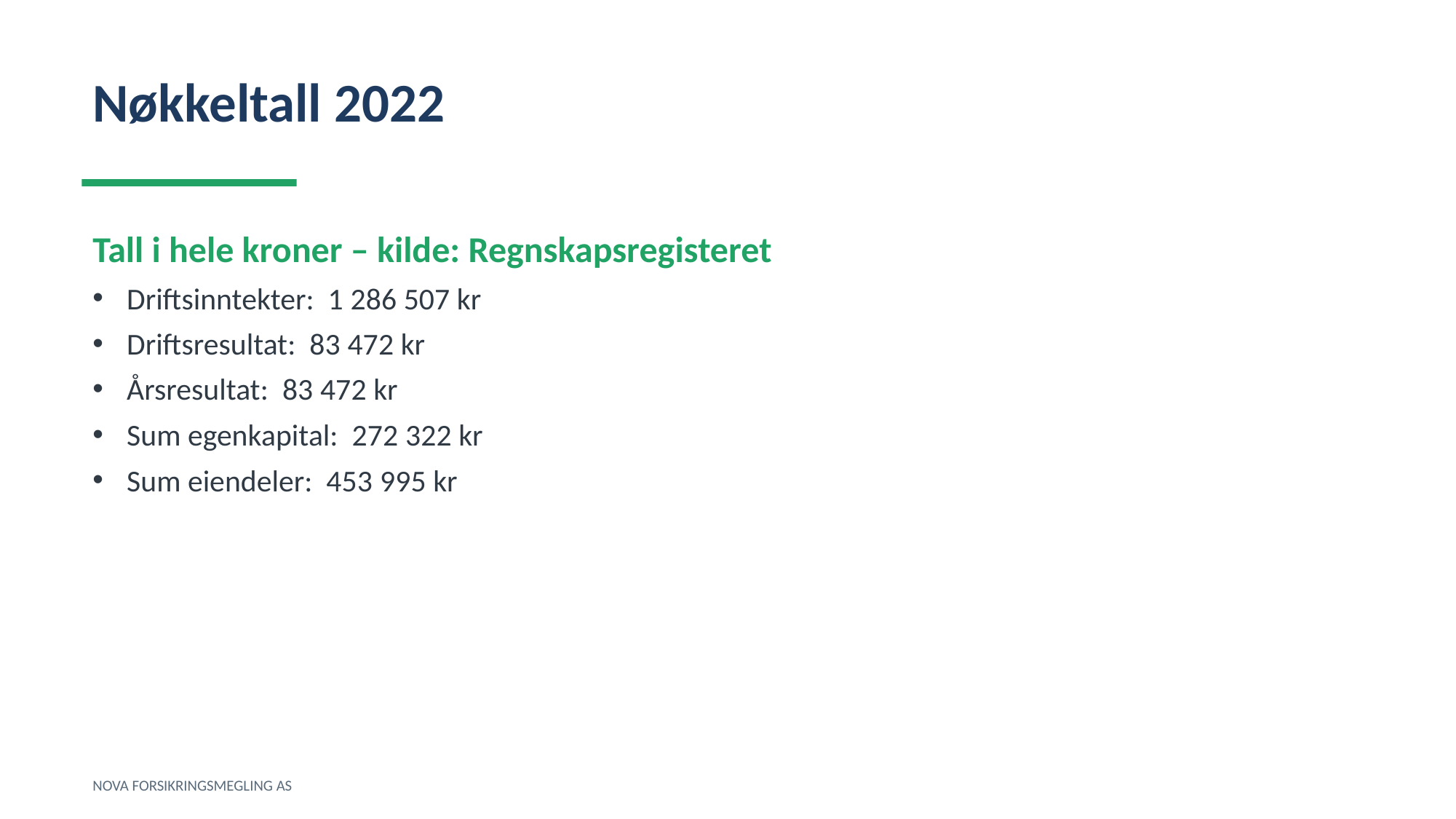

Nøkkeltall 2022

Tall i hele kroner – kilde: Regnskapsregisteret
Driftsinntekter:  1 286 507 kr
Driftsresultat:  83 472 kr
Årsresultat:  83 472 kr
Sum egenkapital:  272 322 kr
Sum eiendeler:  453 995 kr
NOVA FORSIKRINGSMEGLING AS